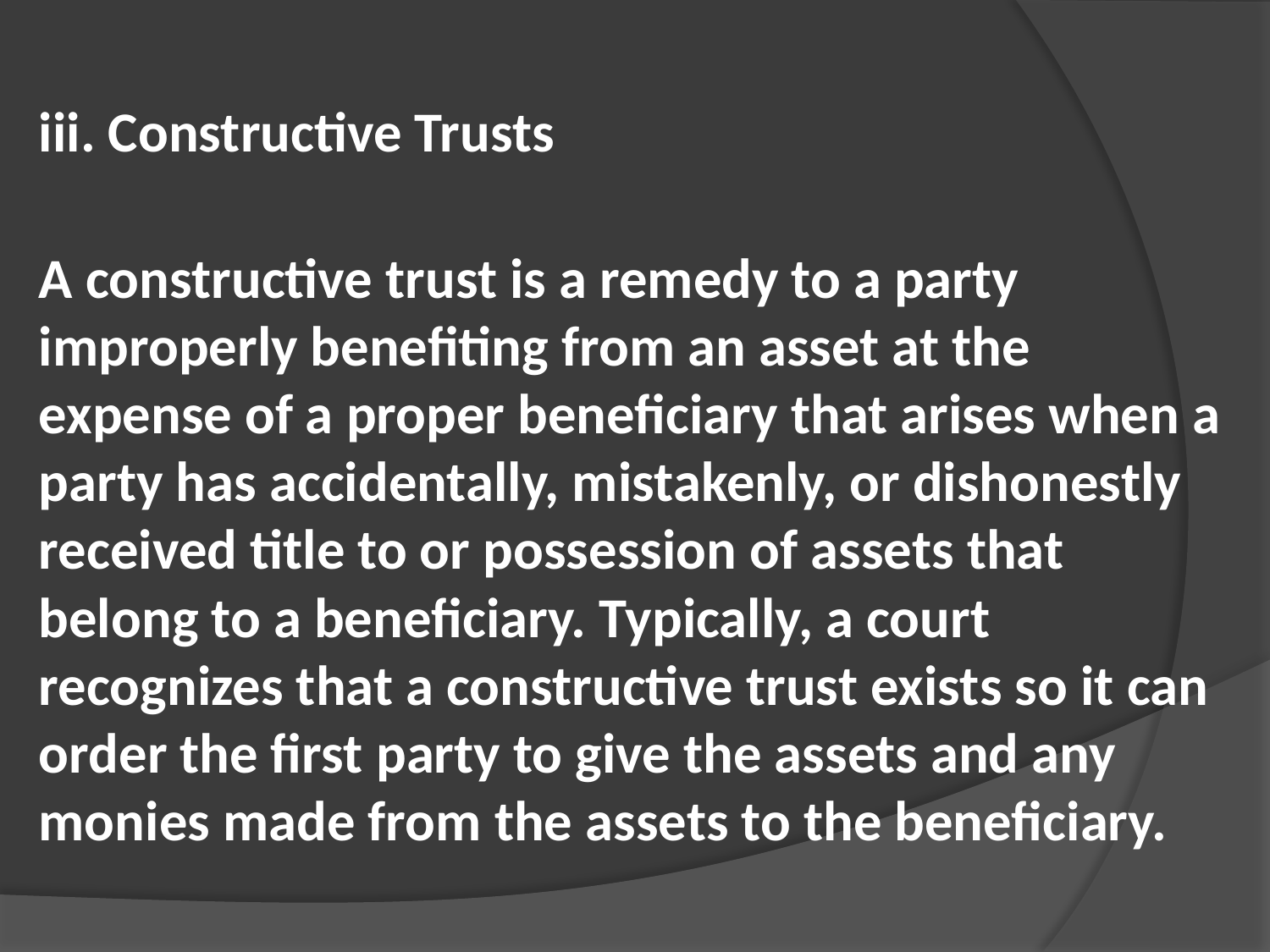

iii. Constructive Trusts
A constructive trust is a remedy to a party improperly benefiting from an asset at the expense of a proper beneficiary that arises when a party has accidentally, mistakenly, or dishonestly received title to or possession of assets that belong to a beneficiary. Typically, a court recognizes that a constructive trust exists so it can order the first party to give the assets and any monies made from the assets to the beneficiary.